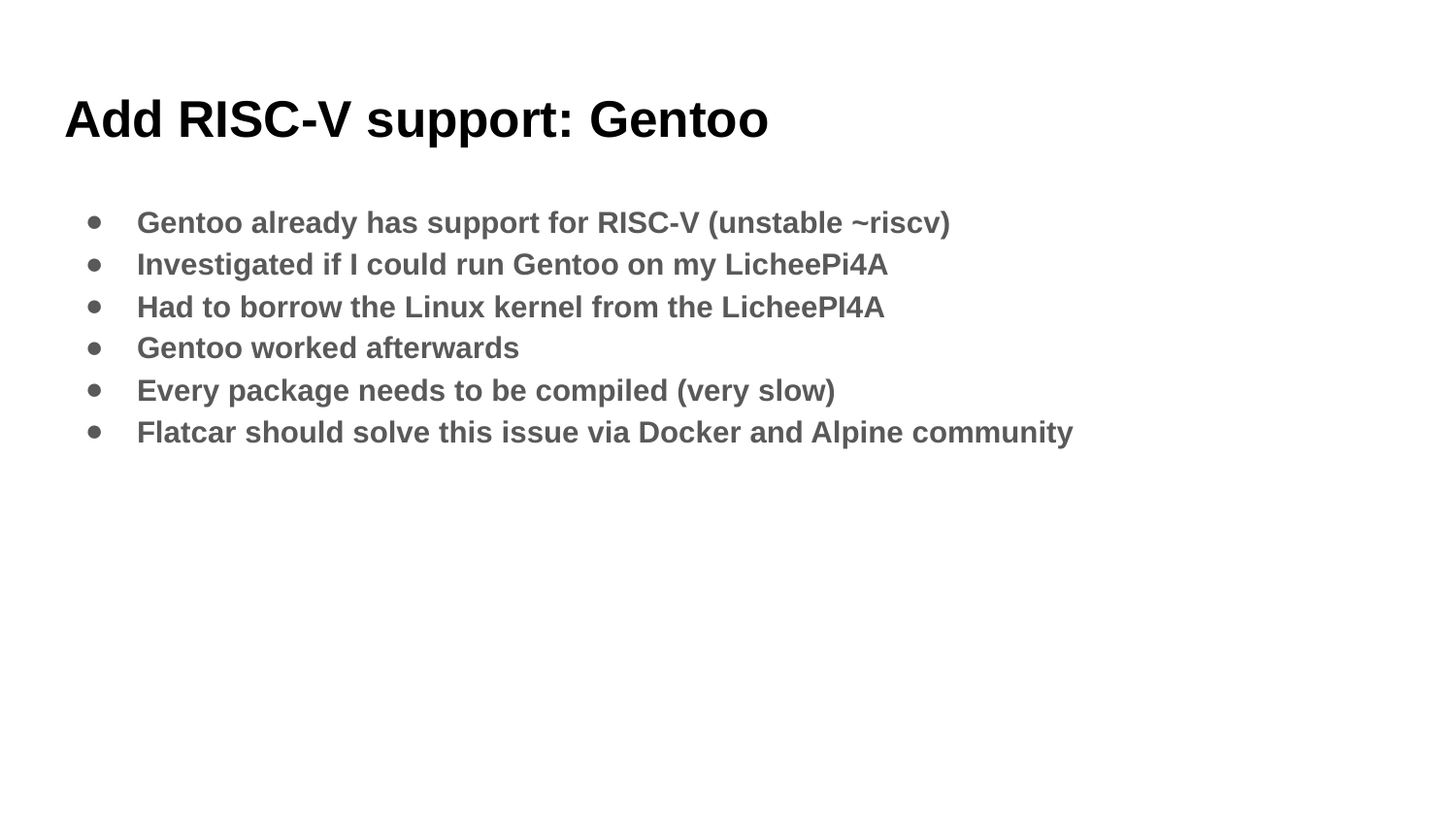

# Add RISC-V support: Gentoo
Gentoo already has support for RISC-V (unstable ~riscv)
Investigated if I could run Gentoo on my LicheePi4A
Had to borrow the Linux kernel from the LicheePI4A
Gentoo worked afterwards
Every package needs to be compiled (very slow)
Flatcar should solve this issue via Docker and Alpine community